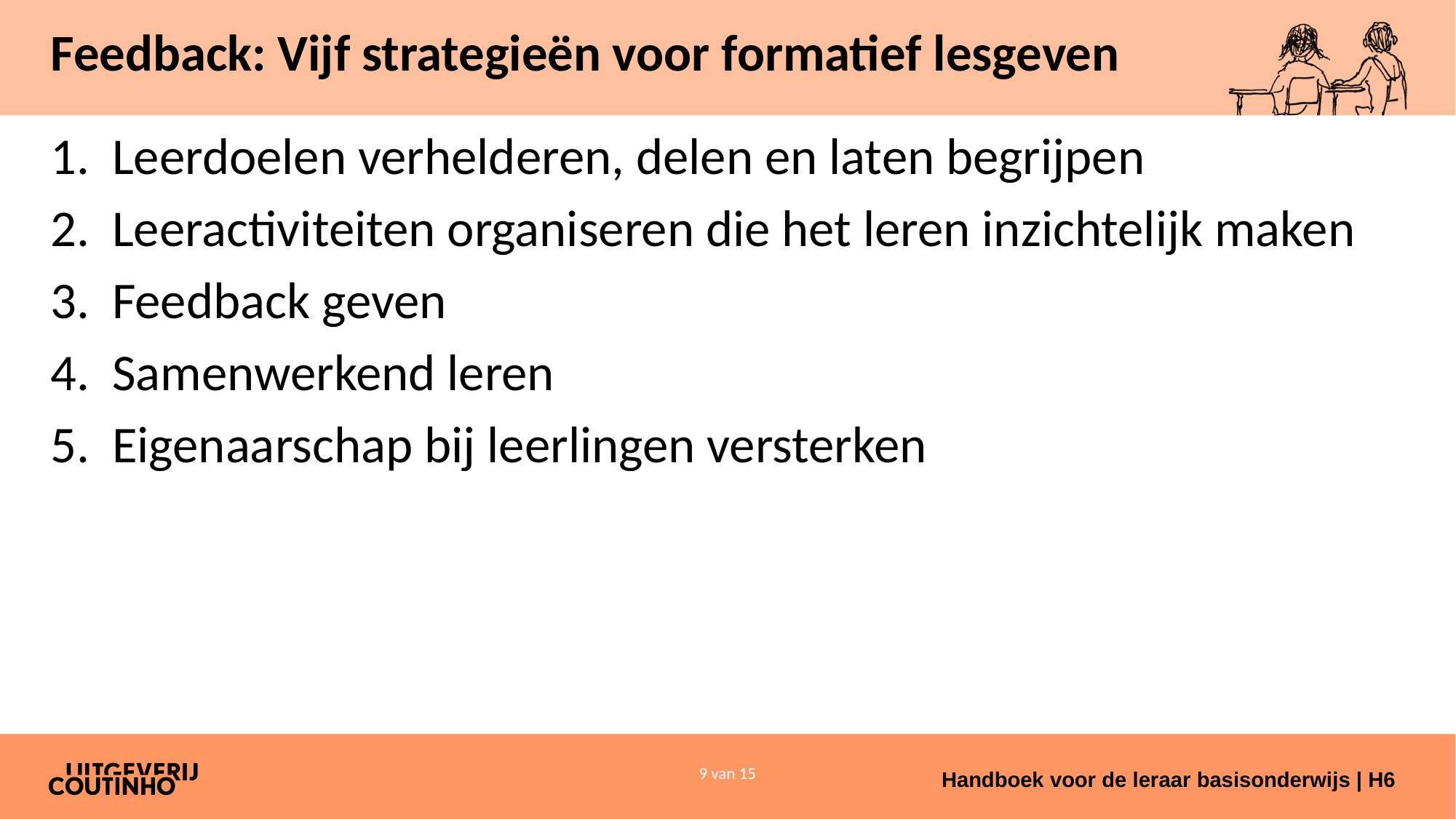

# Feedback: Vijf strategieën voor formatief lesgeven
Leerdoelen verhelderen, delen en laten begrijpen
Leeractiviteiten organiseren die het leren inzichtelijk maken
Feedback geven
Samenwerkend leren
Eigenaarschap bij leerlingen versterken